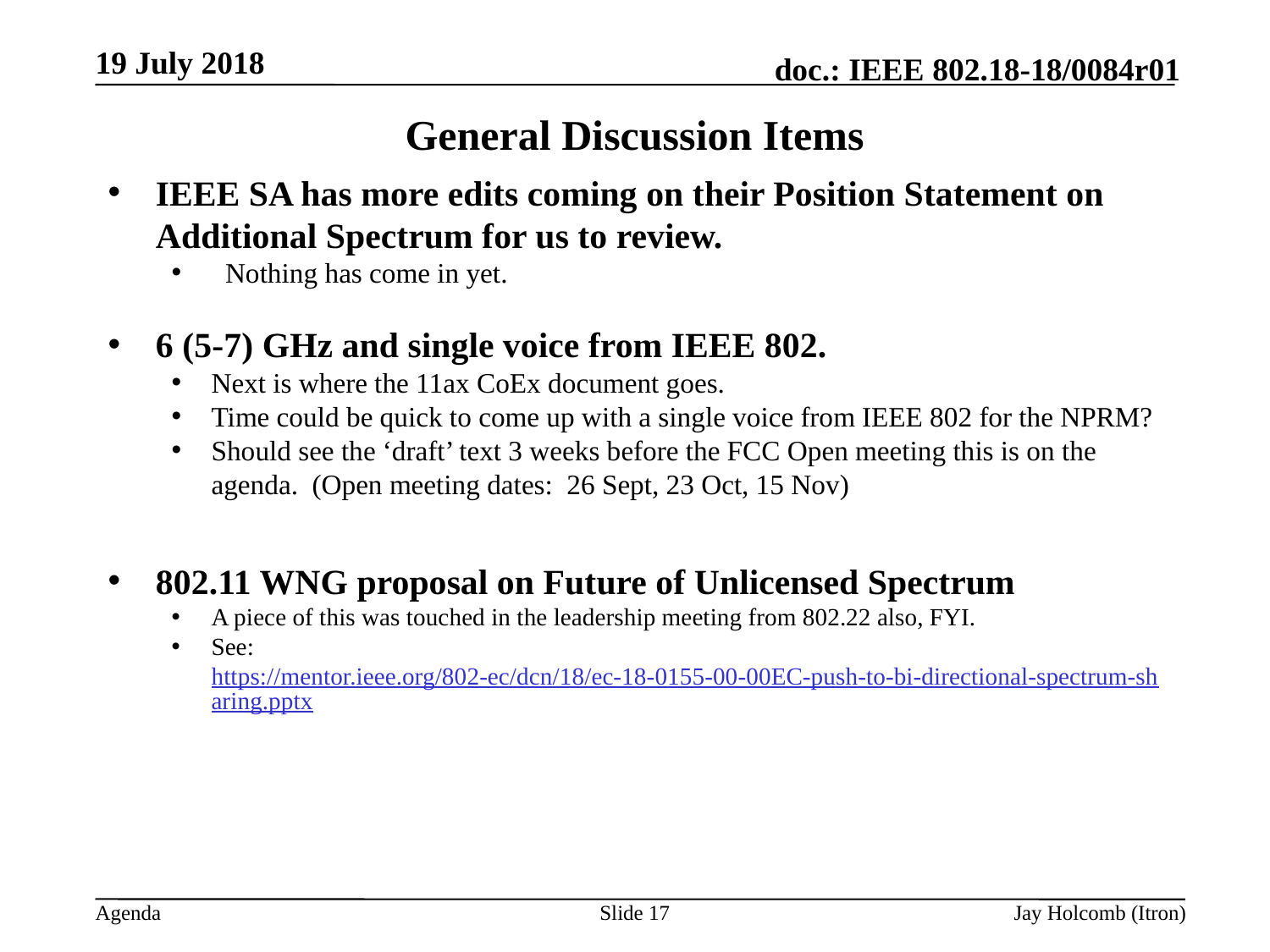

19 July 2018
# General Discussion Items
IEEE SA has more edits coming on their Position Statement on Additional Spectrum for us to review.
  Nothing has come in yet.

6 (5-7) GHz and single voice from IEEE 802.
Next is where the 11ax CoEx document goes.
Time could be quick to come up with a single voice from IEEE 802 for the NPRM?
Should see the ‘draft’ text 3 weeks before the FCC Open meeting this is on the agenda.  (Open meeting dates:  26 Sept, 23 Oct, 15 Nov)

802.11 WNG proposal on Future of Unlicensed Spectrum
A piece of this was touched in the leadership meeting from 802.22 also, FYI.
See: https://mentor.ieee.org/802-ec/dcn/18/ec-18-0155-00-00EC-push-to-bi-directional-spectrum-sharing.pptx
Slide 17
Jay Holcomb (Itron)